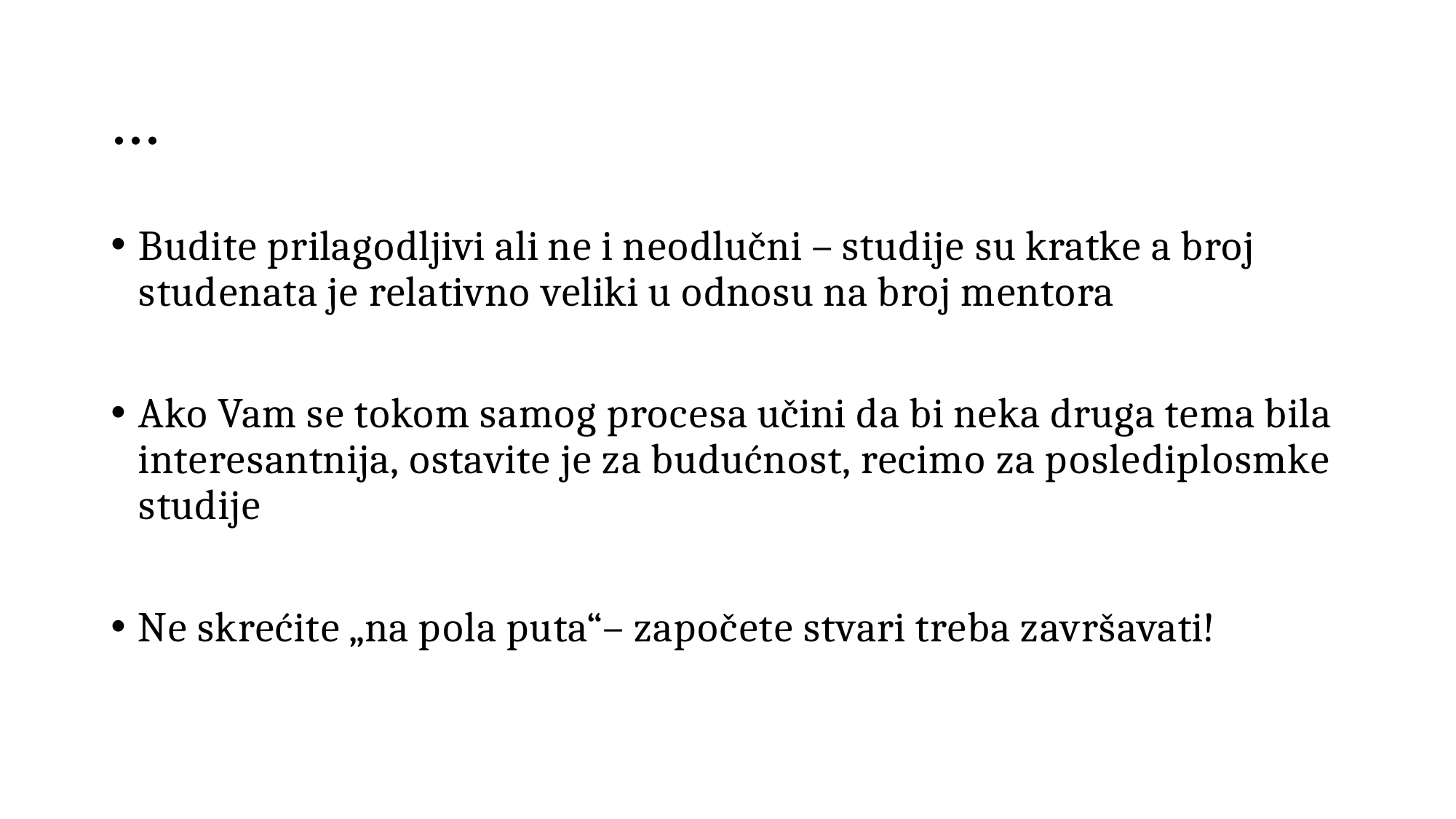

# ...
Budite prilagodljivi ali ne i neodlučni – studije su kratke a broj studenata je relativno veliki u odnosu na broj mentora

Ako Vam se tokom samog procesa učini da bi neka druga tema bila interesantnija, ostavite je za budućnost, recimo za poslediplosmke studije

Ne skrećite „na pola puta“– započete stvari treba završavati!